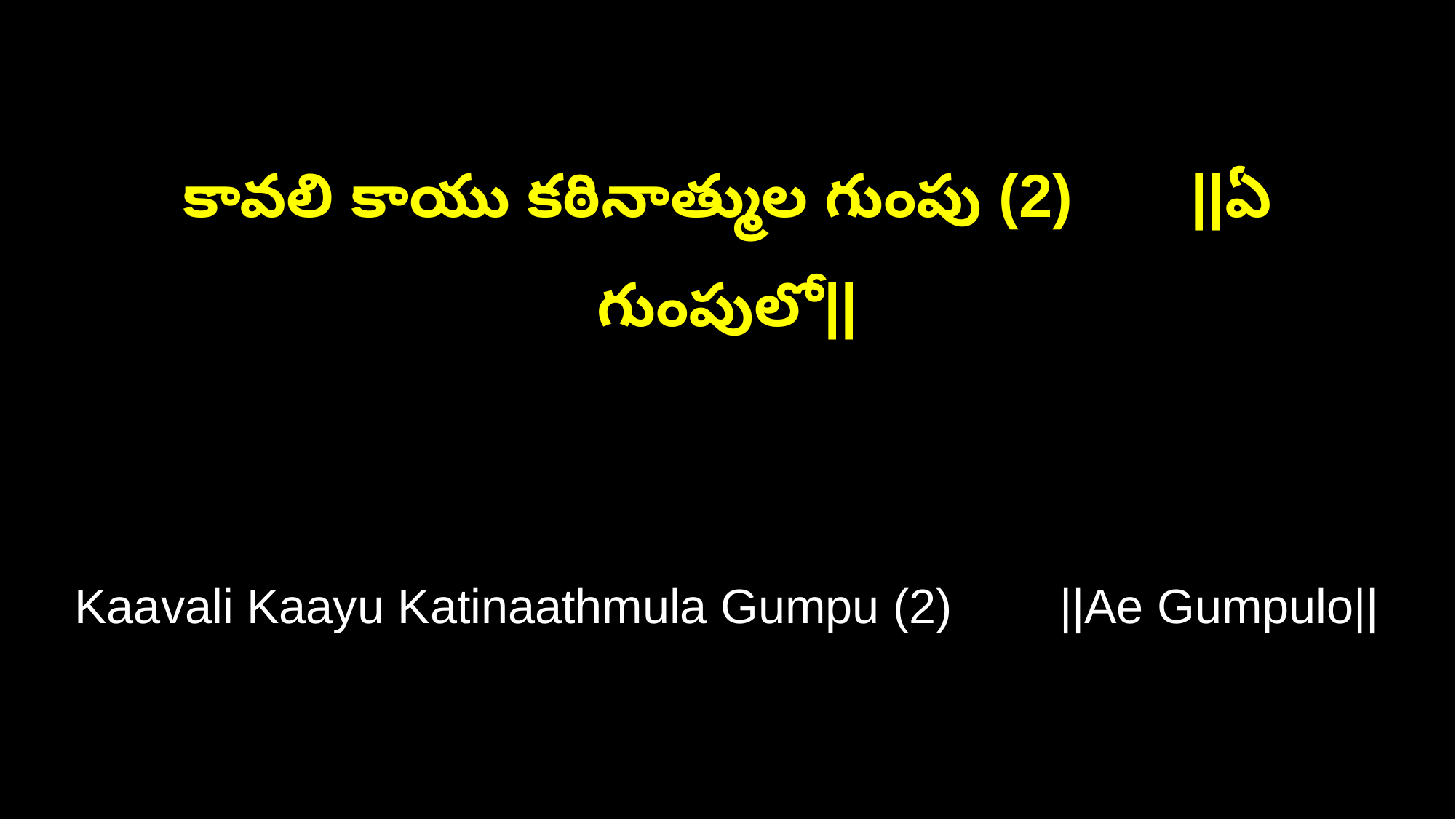

కావలి కాయు కఠినాత్ముల గుంపు (2)       ||ఏ గుంపులో||
Kaavali Kaayu Katinaathmula Gumpu (2)        ||Ae Gumpulo||